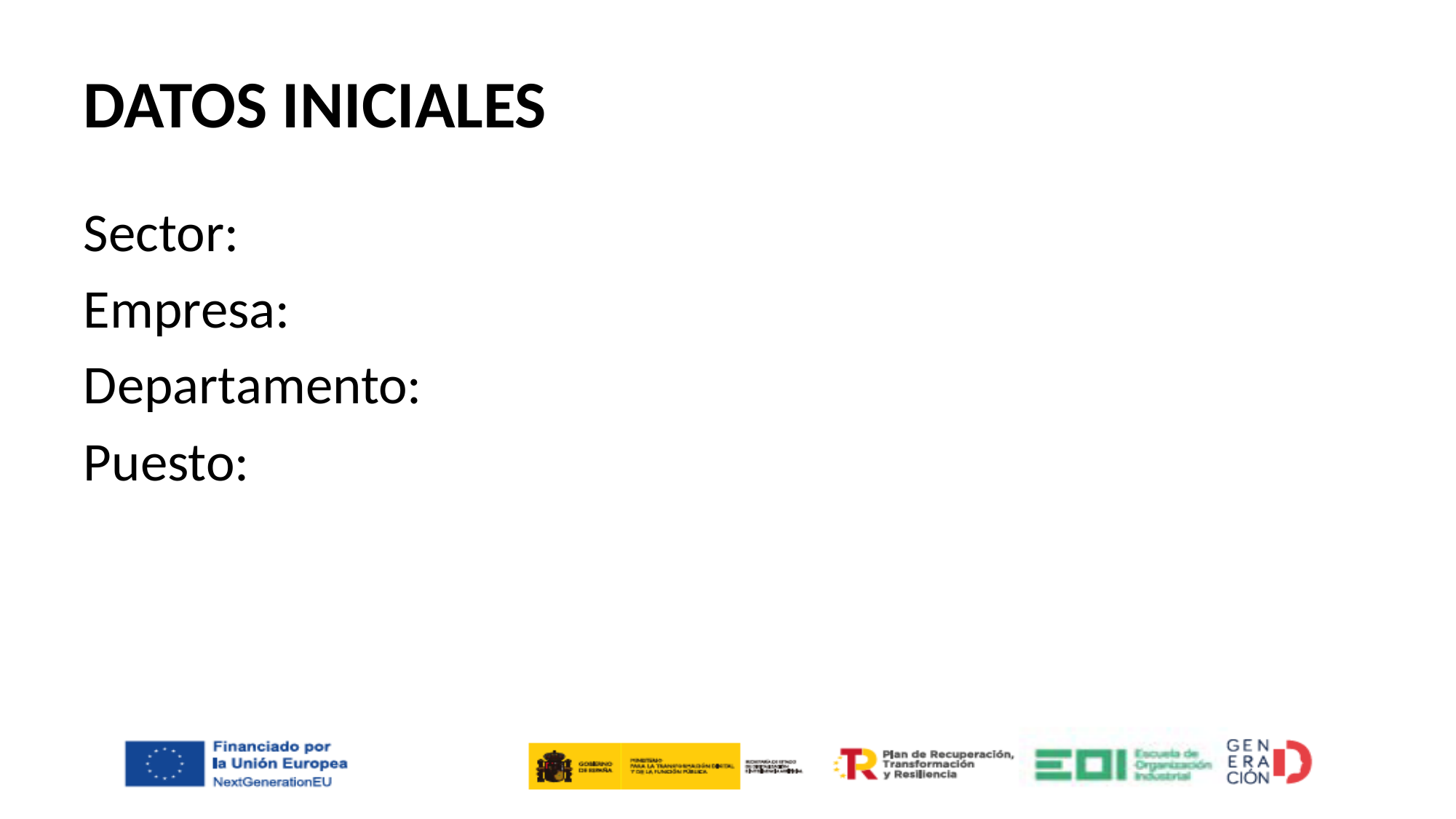

# DATOS INICIALES
Sector:
Empresa:
Departamento:
Puesto: